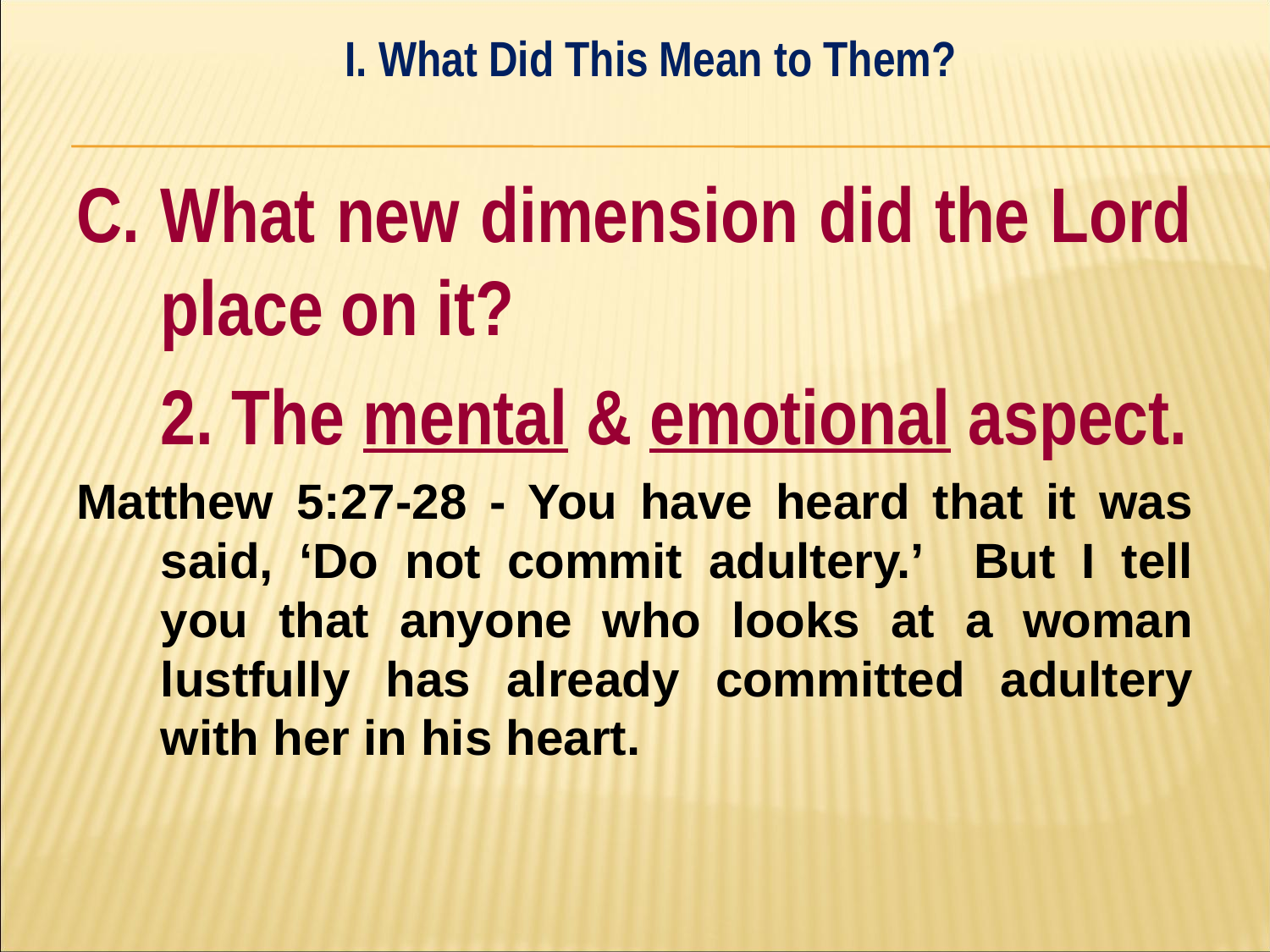

I. What Did This Mean to Them?
#
C. What new dimension did the Lord place on it?
	2. The mental & emotional aspect.
Matthew 5:27-28 - You have heard that it was said, ‘Do not commit adultery.’  But I tell you that anyone who looks at a woman lustfully has already committed adultery with her in his heart.